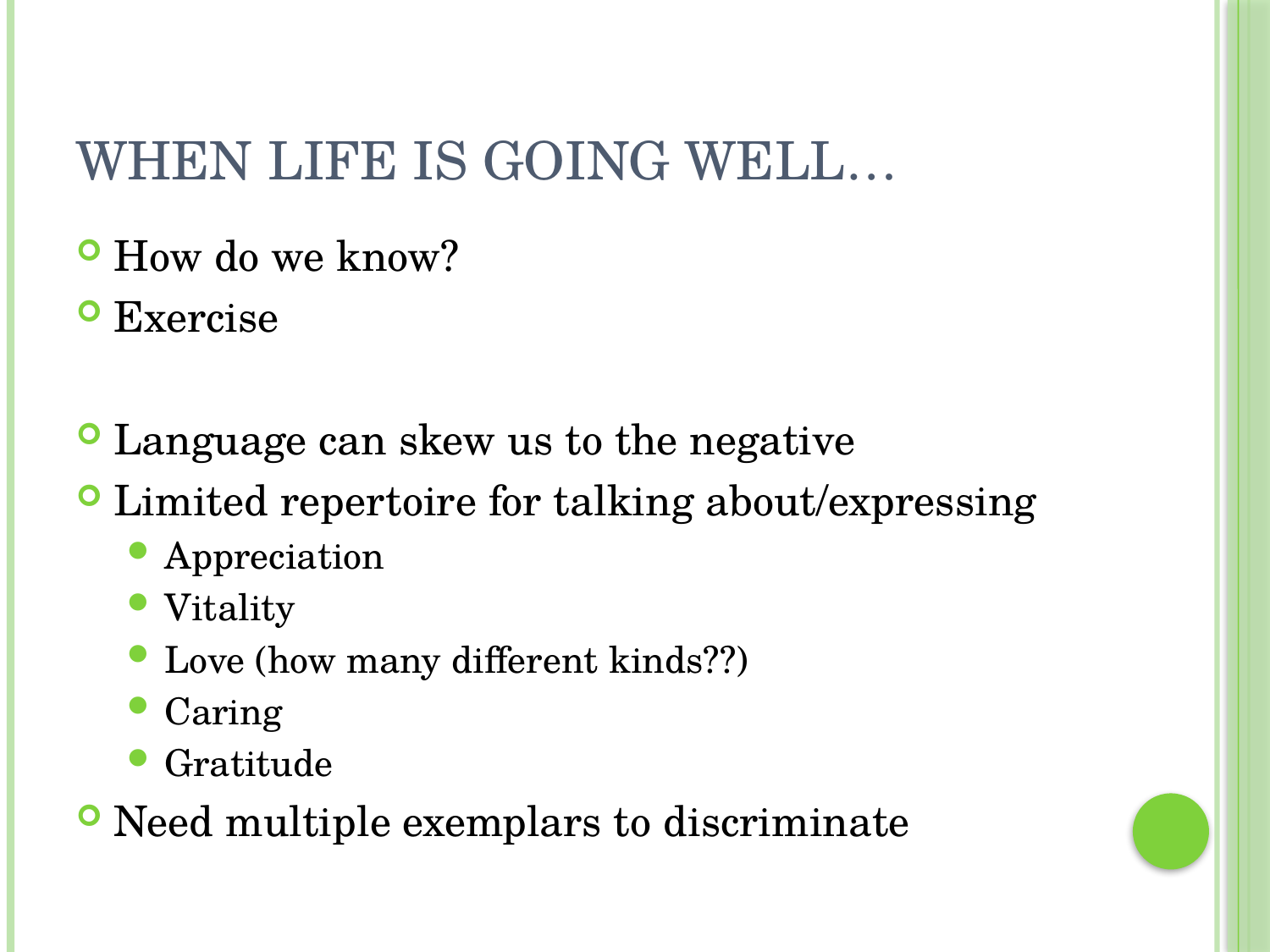

# When Life is Going Well…
How do we know?
Exercise

Language can skew us to the negative
Limited repertoire for talking about/expressing
Appreciation
Vitality
Love (how many different kinds??)
Caring
Gratitude
Need multiple exemplars to discriminate